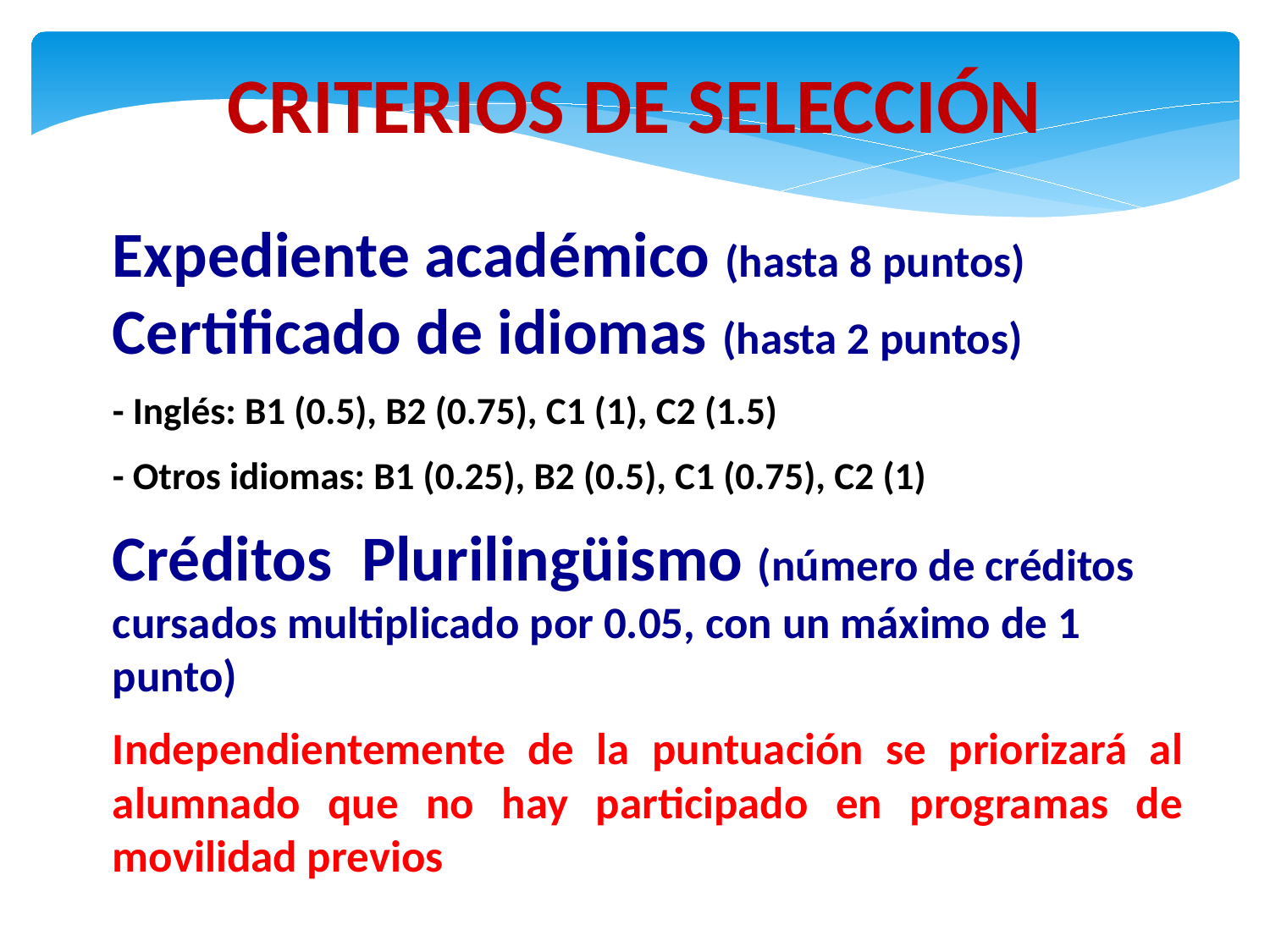

CRITERIOS DE SELECCIÓN

Expediente académico (hasta 8 puntos)
Certificado de idiomas (hasta 2 puntos)
- Inglés: B1 (0.5), B2 (0.75), C1 (1), C2 (1.5)
- Otros idiomas: B1 (0.25), B2 (0.5), C1 (0.75), C2 (1)
Créditos  Plurilingüismo (número de créditos cursados multiplicado por 0.05, con un máximo de 1 punto)
Independientemente de la puntuación se priorizará al alumnado que no hay participado en programas de movilidad previos